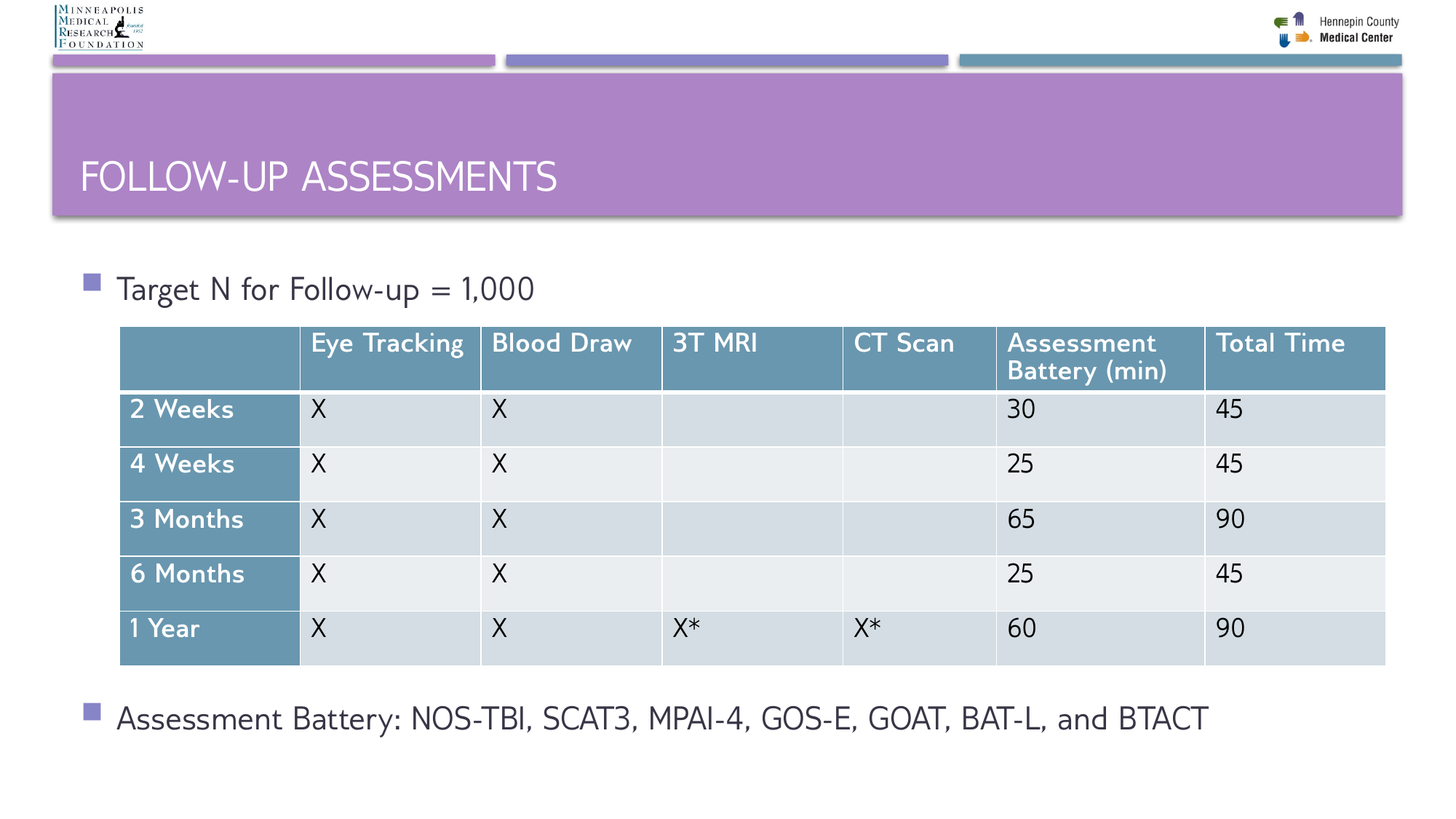

# Follow-Up Assessments
Target N for Follow-up = 1,000

Assessment Battery: NOS-TBI, SCAT3, MPAI-4, GOS-E, GOAT, BAT-L, and BTACT
|  | Eye Tracking | Blood Draw | 3T MRI | CT Scan | Assessment Battery (min) | Total Time |
| --- | --- | --- | --- | --- | --- | --- |
| 2 Weeks | X | X |  |  | 30 | 45 |
| 4 Weeks | X | X |  |  | 25 | 45 |
| 3 Months | X | X |  |  | 65 | 90 |
| 6 Months | X | X |  |  | 25 | 45 |
| 1 Year | X | X | X\* | X\* | 60 | 90 |